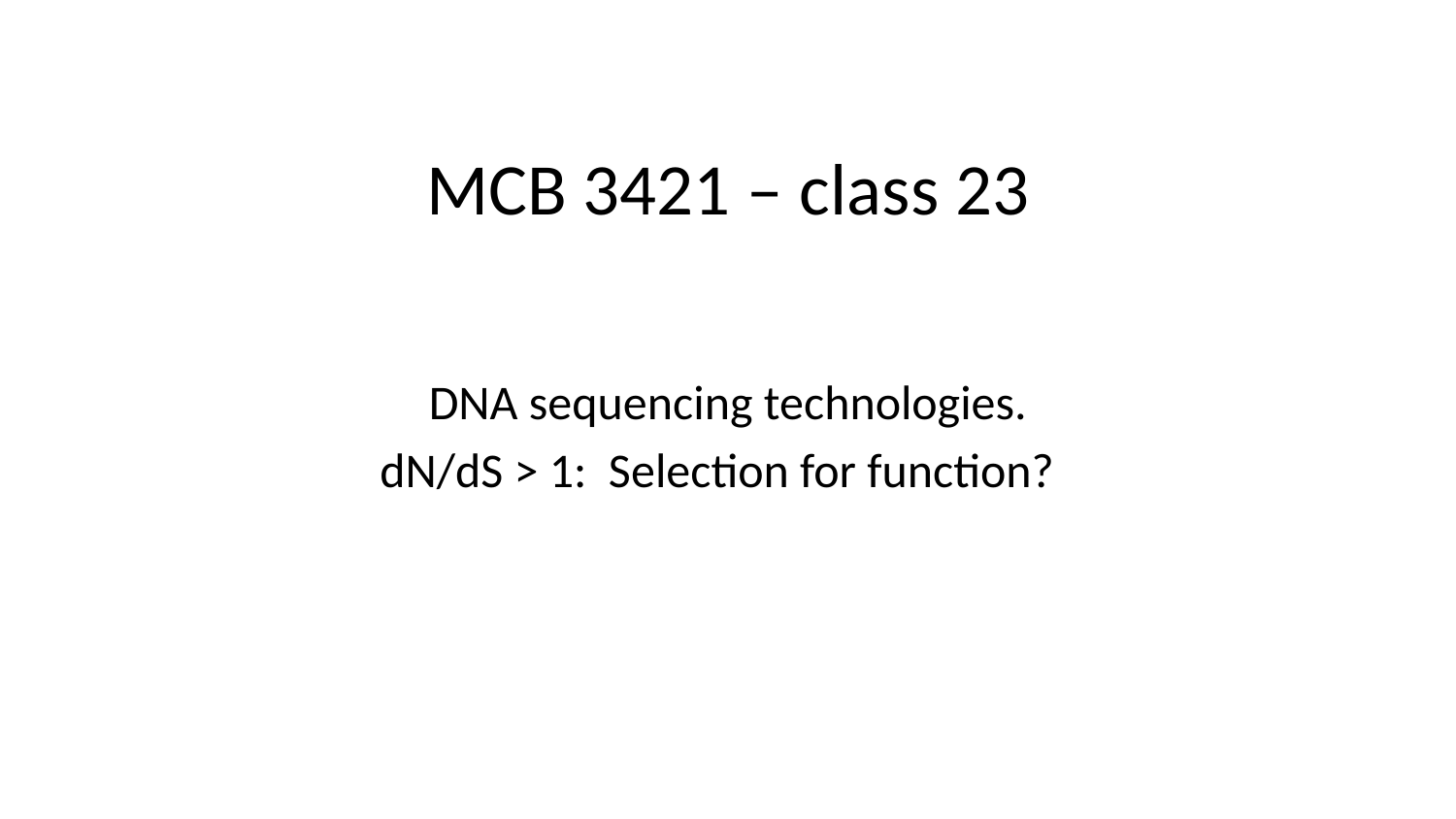

# MCB 3421 – class 23
DNA sequencing technologies.
dN/dS > 1:  Selection for function?